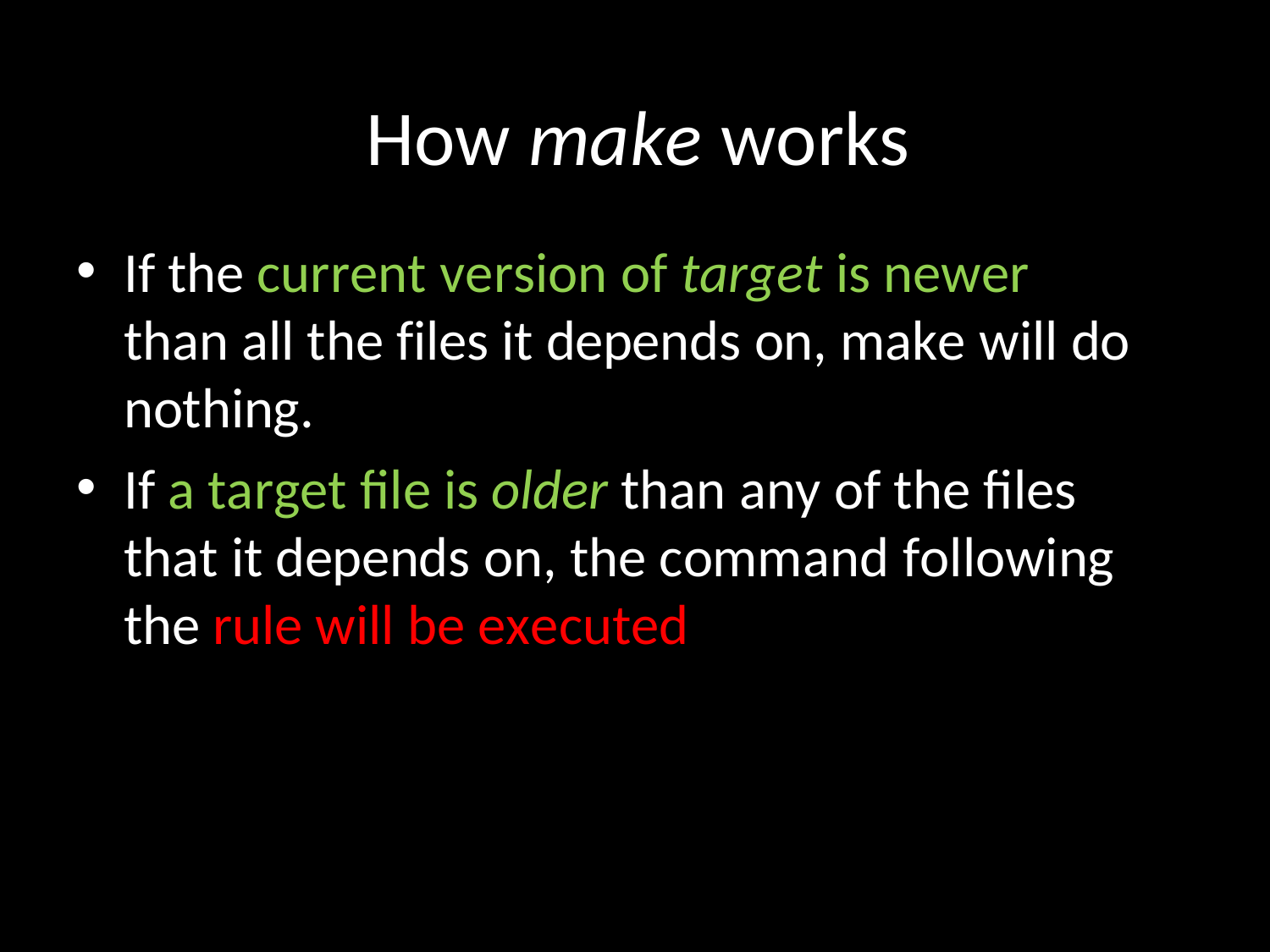

# How make works
If the current version of target is newer than all the files it depends on, make will do nothing.
If a target file is older than any of the files that it depends on, the command following the rule will be executed